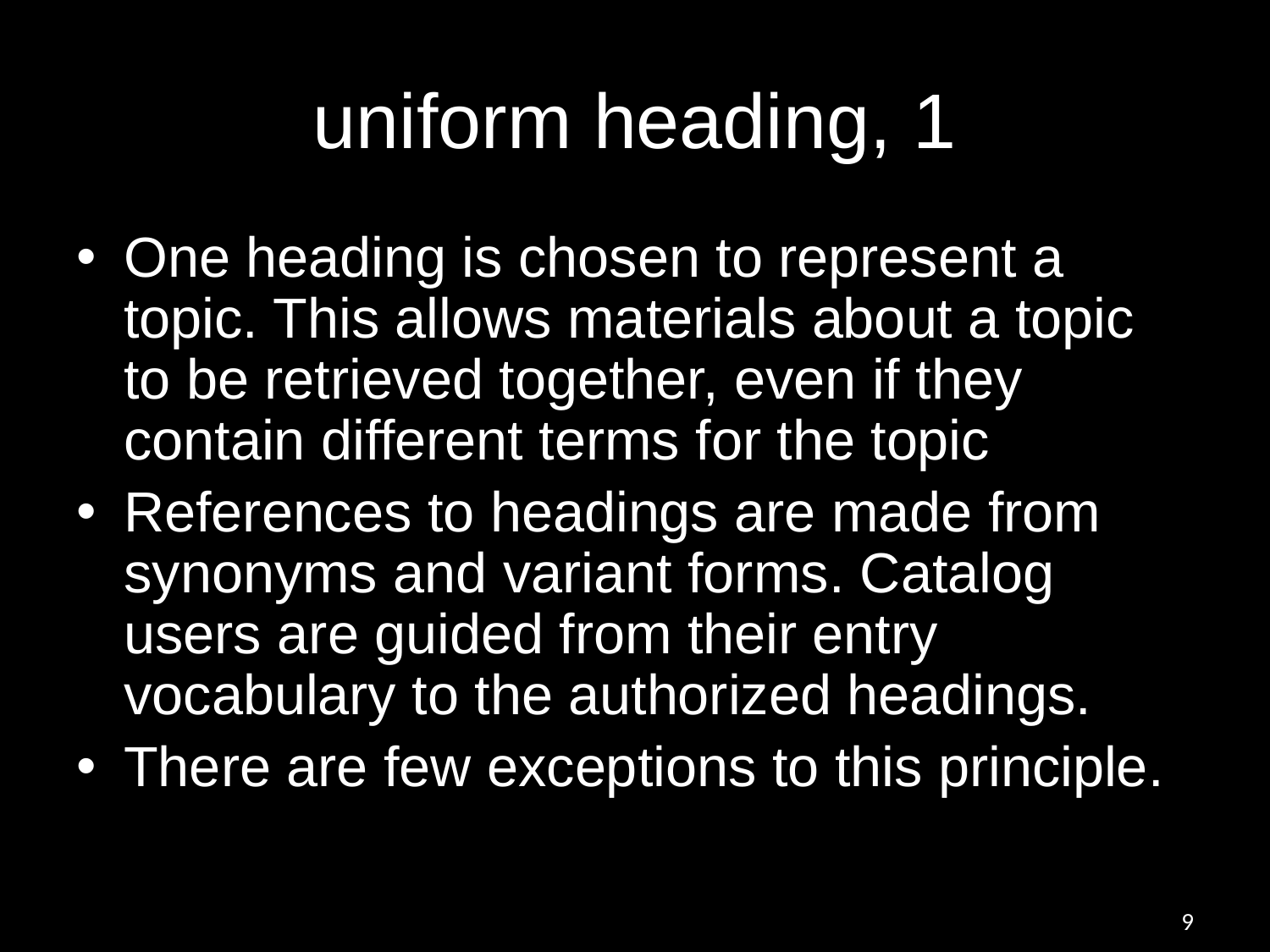

# uniform heading, 1
One heading is chosen to represent a topic. This allows materials about a topic to be retrieved together, even if they contain different terms for the topic
References to headings are made from synonyms and variant forms. Catalog users are guided from their entry vocabulary to the authorized headings.
There are few exceptions to this principle.
9